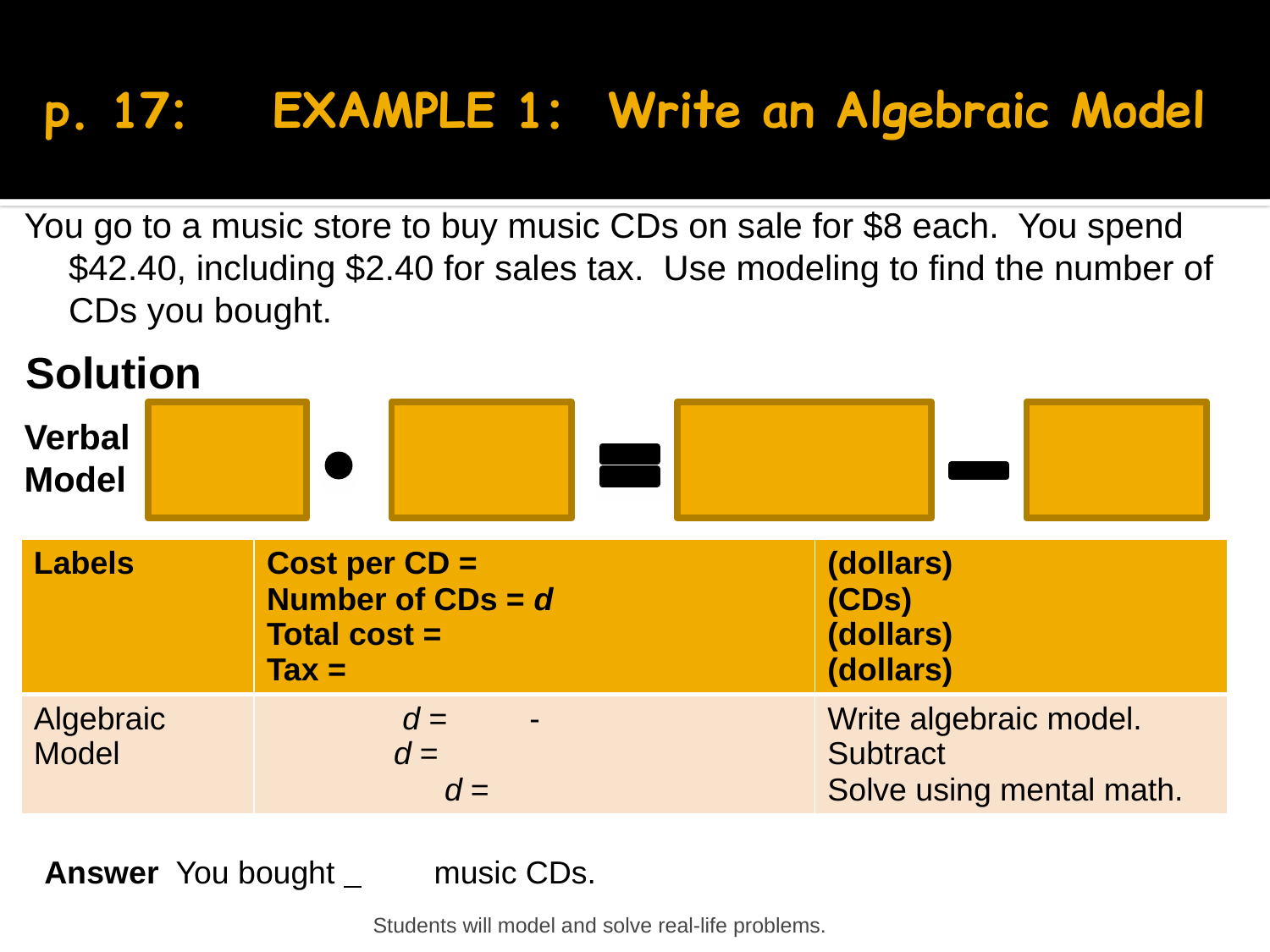

# p. 17:    EXAMPLE 1:  Write an Algebraic Model

You go to a music store to buy music CDs on sale for $8 each.  You spend $42.40, including $2.40 for sales tax.  Use modeling to find the number of CDs you bought.

Verbal
Model

Solution

| Labels | Cost per CD = Number of CDs = d Total cost = Tax = | (dollars) (CDs) (dollars) (dollars) |
| --- | --- | --- |
| Algebraic Model | d = - d = d = | Write algebraic model. Subtract Solve using mental math. |
Answer  You bought   	 music CDs.
Students will model and solve real-life problems.